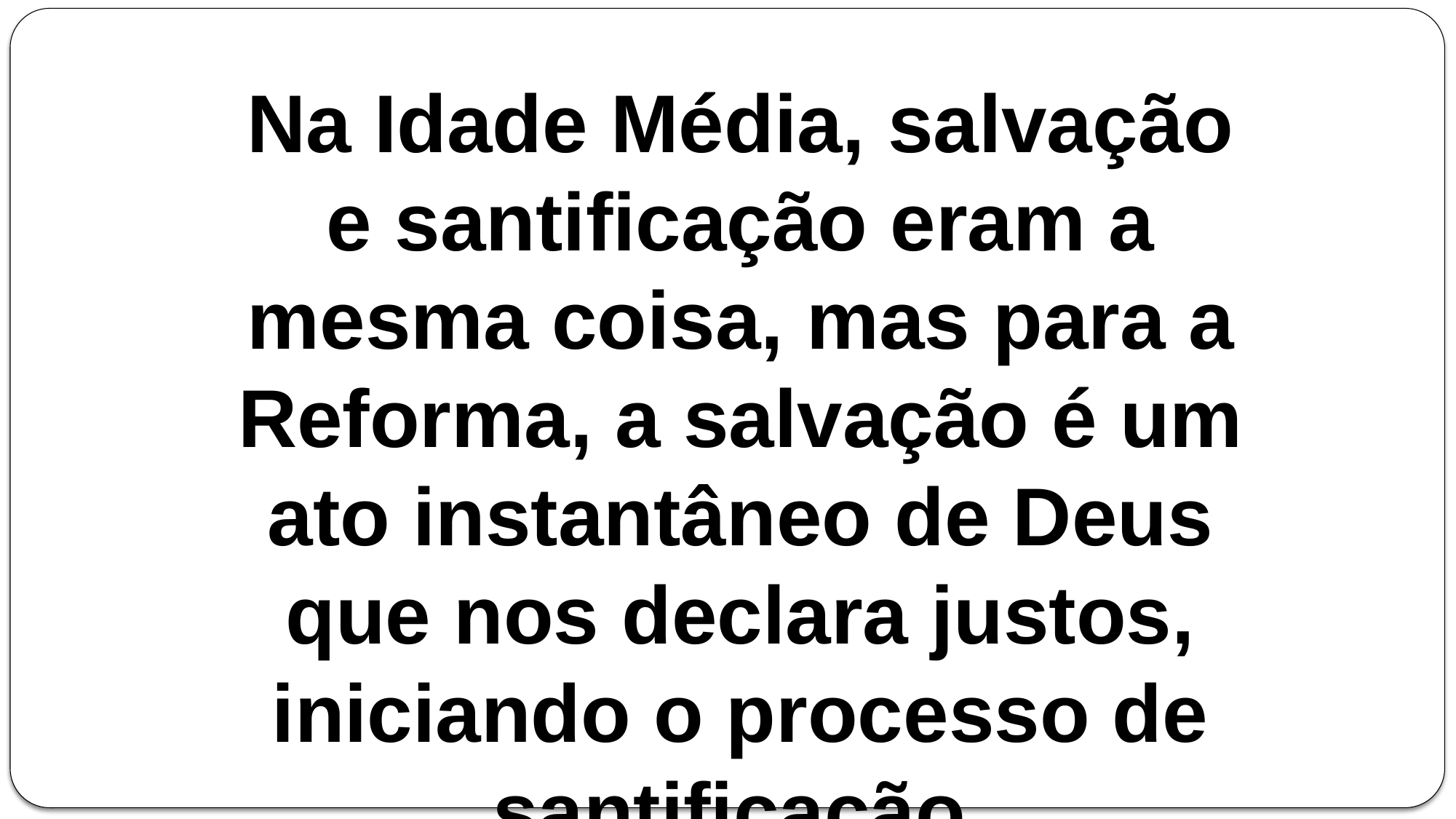

Na Idade Média, salvação e santificação eram a mesma coisa, mas para a Reforma, a salvação é um ato instantâneo de Deus que nos declara justos, iniciando o processo de santificação.